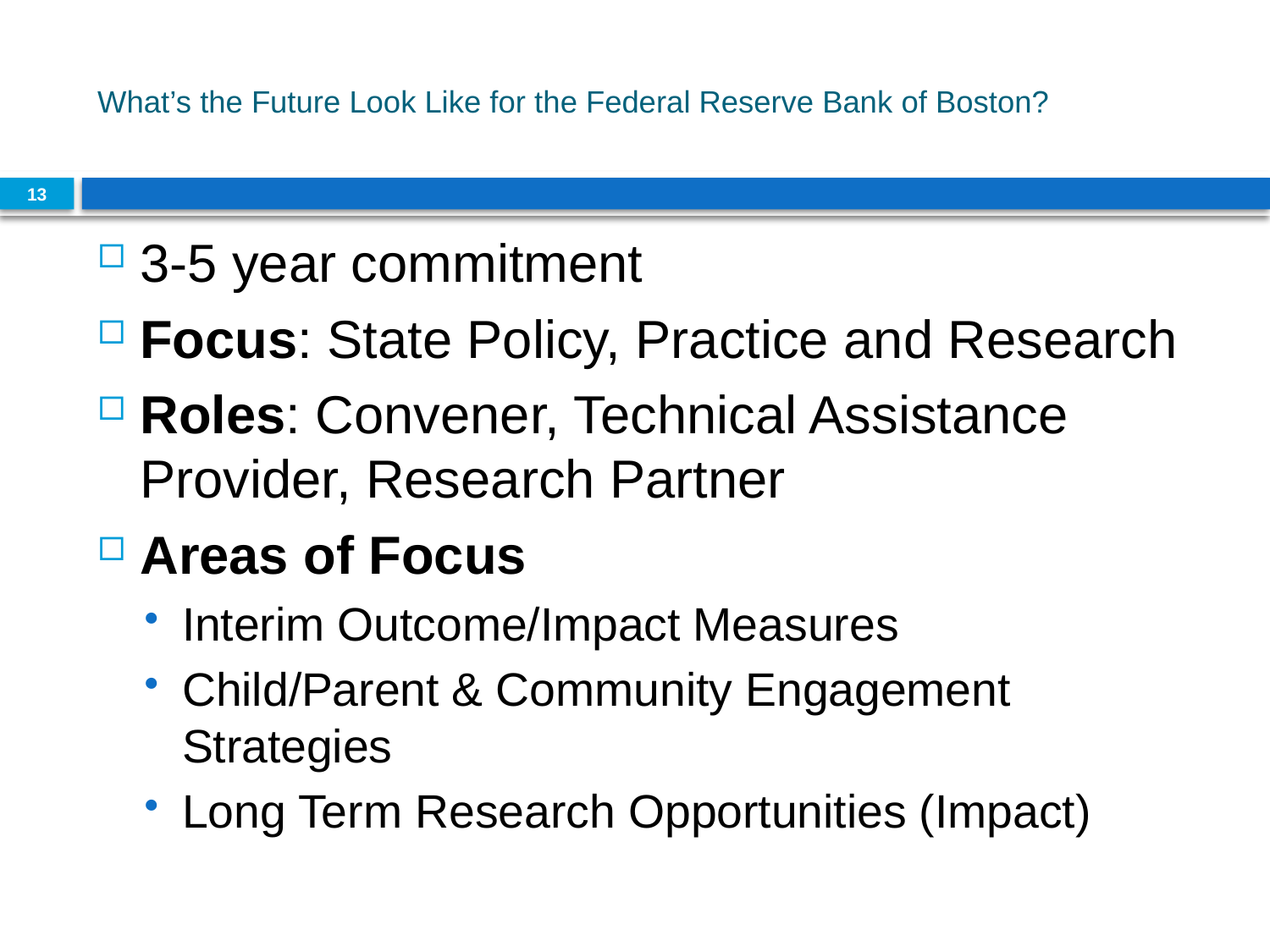

# What’s the Future Look Like for the Federal Reserve Bank of Boston?
13
3-5 year commitment
Focus: State Policy, Practice and Research
Roles: Convener, Technical Assistance Provider, Research Partner
Areas of Focus
Interim Outcome/Impact Measures
Child/Parent & Community Engagement Strategies
Long Term Research Opportunities (Impact)